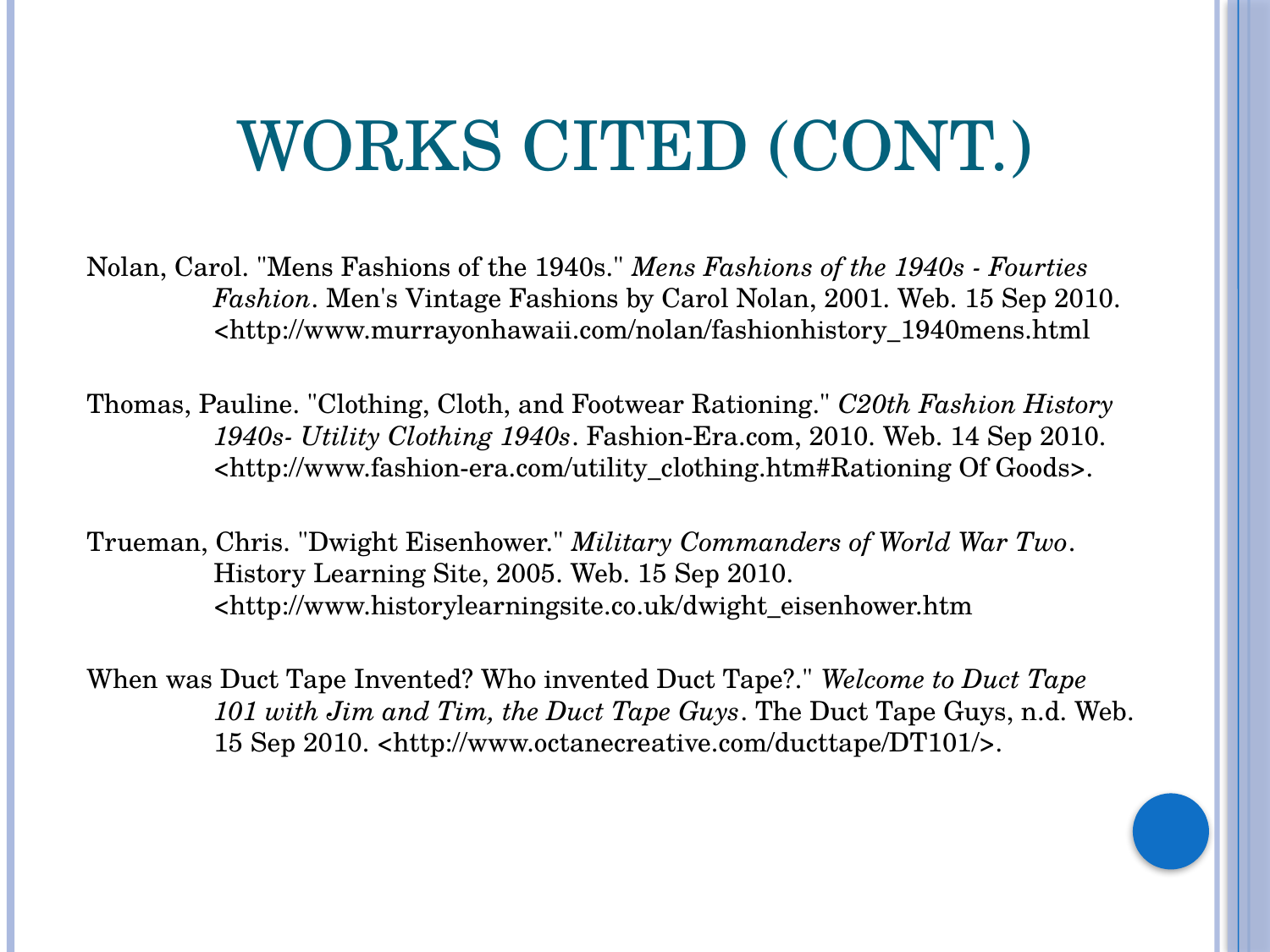

Works Cited (cont.)
Nolan, Carol. "Mens Fashions of the 1940s." Mens Fashions of the 1940s - Fourties
	Fashion. Men's Vintage Fashions by Carol Nolan, 2001. Web. 15 Sep 2010.
	<http://www.murrayonhawaii.com/nolan/fashionhistory_1940mens.html
Thomas, Pauline. "Clothing, Cloth, and Footwear Rationing." C20th Fashion History
	1940s- Utility Clothing 1940s. Fashion-Era.com, 2010. Web. 14 Sep 2010.
	<http://www.fashion-era.com/utility_clothing.htm#Rationing Of Goods>.
Trueman, Chris. "Dwight Eisenhower." Military Commanders of World War Two.
	History Learning Site, 2005. Web. 15 Sep 2010.
	<http://www.historylearningsite.co.uk/dwight_eisenhower.htm
When was Duct Tape Invented? Who invented Duct Tape?." Welcome to Duct Tape
	101 with Jim and Tim, the Duct Tape Guys. The Duct Tape Guys, n.d. Web.
	15 Sep 2010. <http://www.octanecreative.com/ducttape/DT101/>.